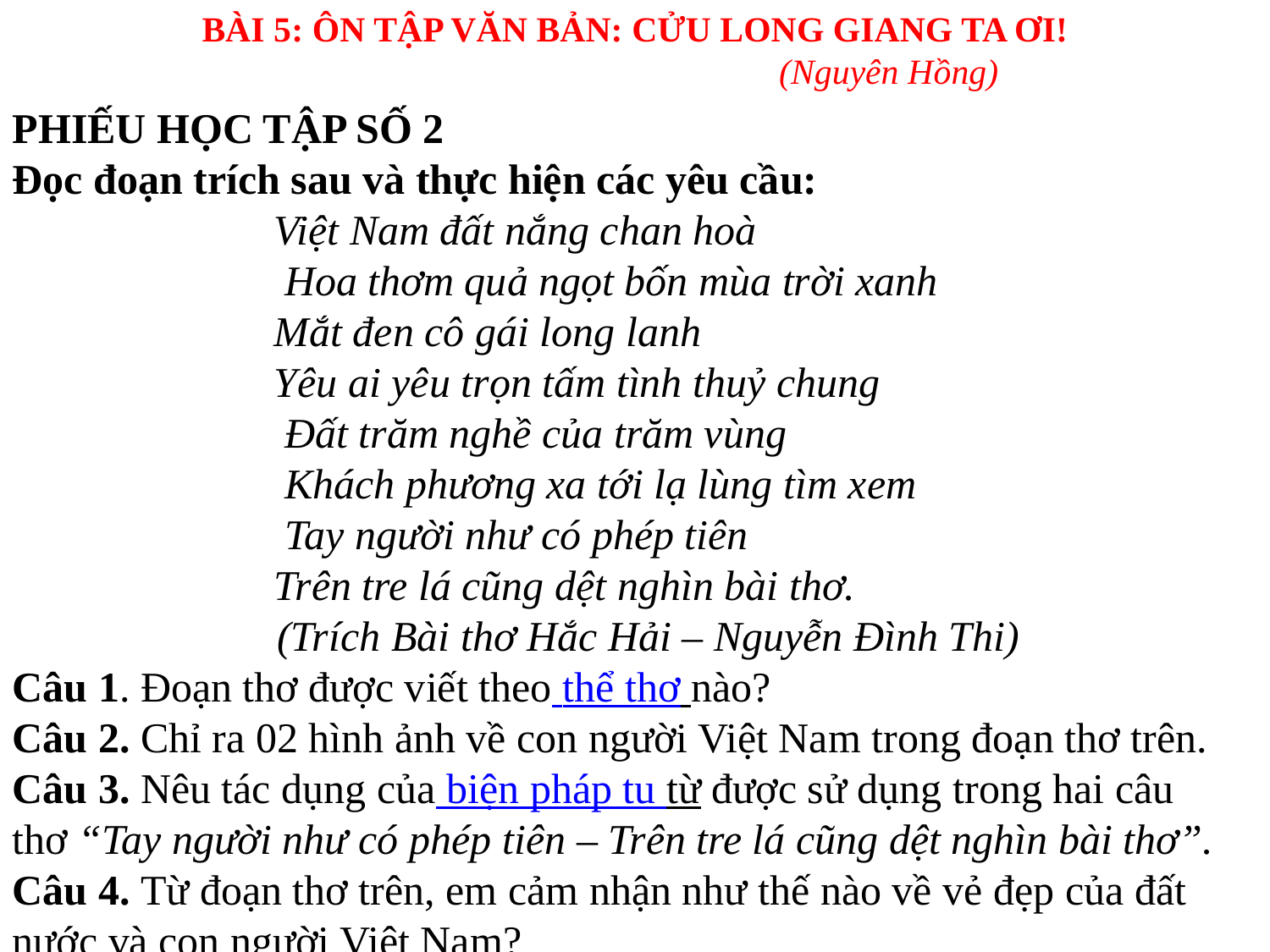

BÀI 5: ÔN TẬP VĂN BẢN: CỬU LONG GIANG TA ƠI!
				(Nguyên Hồng)

PHIẾU HỌC TẬP SỐ 2
Đọc đoạn trích sau và thực hiện các yêu cầu:
Việt Nam đất nắng chan hoà
 Hoa thơm quả ngọt bốn mùa trời xanh
Mắt đen cô gái long lanh
Yêu ai yêu trọn tấm tình thuỷ chung
 Đất trăm nghề của trăm vùng
 Khách phương xa tới lạ lùng tìm xem
 Tay người như có phép tiên
Trên tre lá cũng dệt nghìn bài thơ.
                         (Trích Bài thơ Hắc Hải – Nguyễn Đình Thi)
Câu 1. Đoạn thơ được viết theo thể thơ nào?
Câu 2. Chỉ ra 02 hình ảnh về con người Việt Nam trong đoạn thơ trên.
Câu 3. Nêu tác dụng của biện pháp tu từ được sử dụng trong hai câu thơ “Tay người như có phép tiên – Trên tre lá cũng dệt nghìn bài thơ”.
Câu 4. Từ đoạn thơ trên, em cảm nhận như thế nào về vẻ đẹp của đất nước và con người Việt Nam?